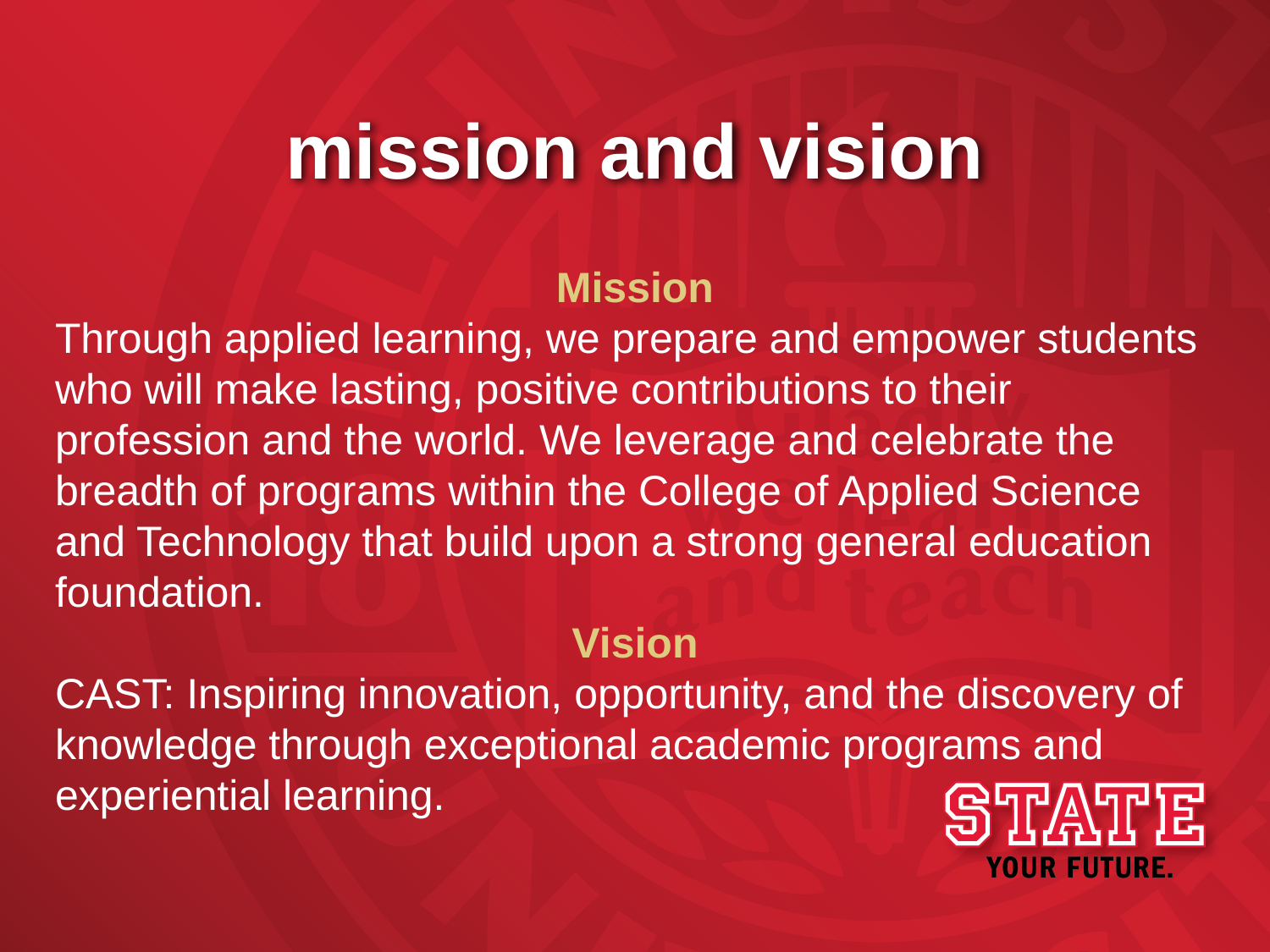

# mission and vision

Mission
Through applied learning, we prepare and empower students who will make lasting, positive contributions to their profession and the world. We leverage and celebrate the breadth of programs within the College of Applied Science and Technology that build upon a strong general education foundation.
Vision
CAST: Inspiring innovation, opportunity, and the discovery of knowledge through exceptional academic programs and experiential learning.